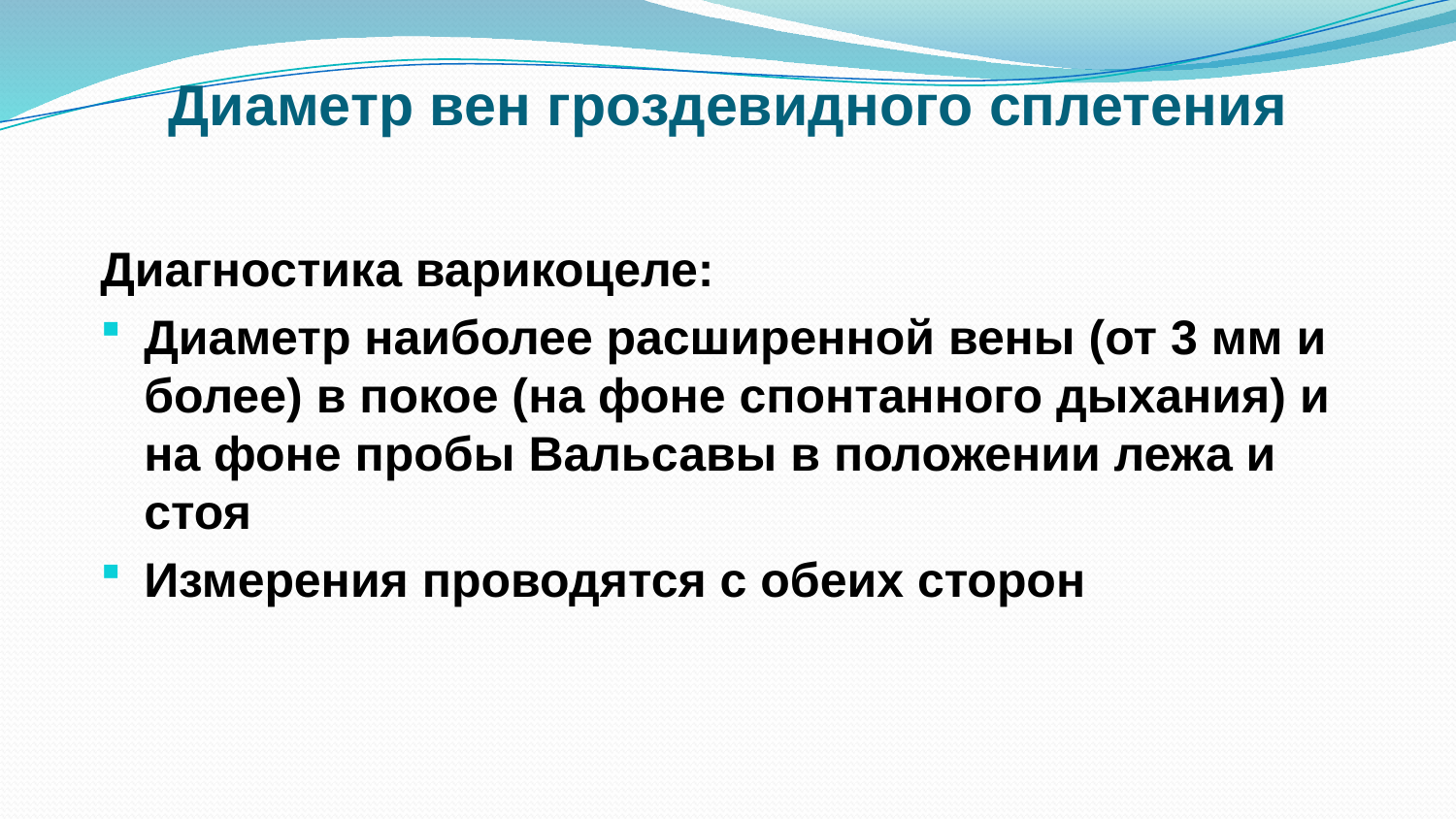

Диаметр вен гроздевидного сплетения
Диагностика варикоцеле:
Диаметр наиболее расширенной вены (от 3 мм и более) в покое (на фоне спонтанного дыхания) и на фоне пробы Вальсавы в положении лежа и стоя
Измерения проводятся с обеих сторон